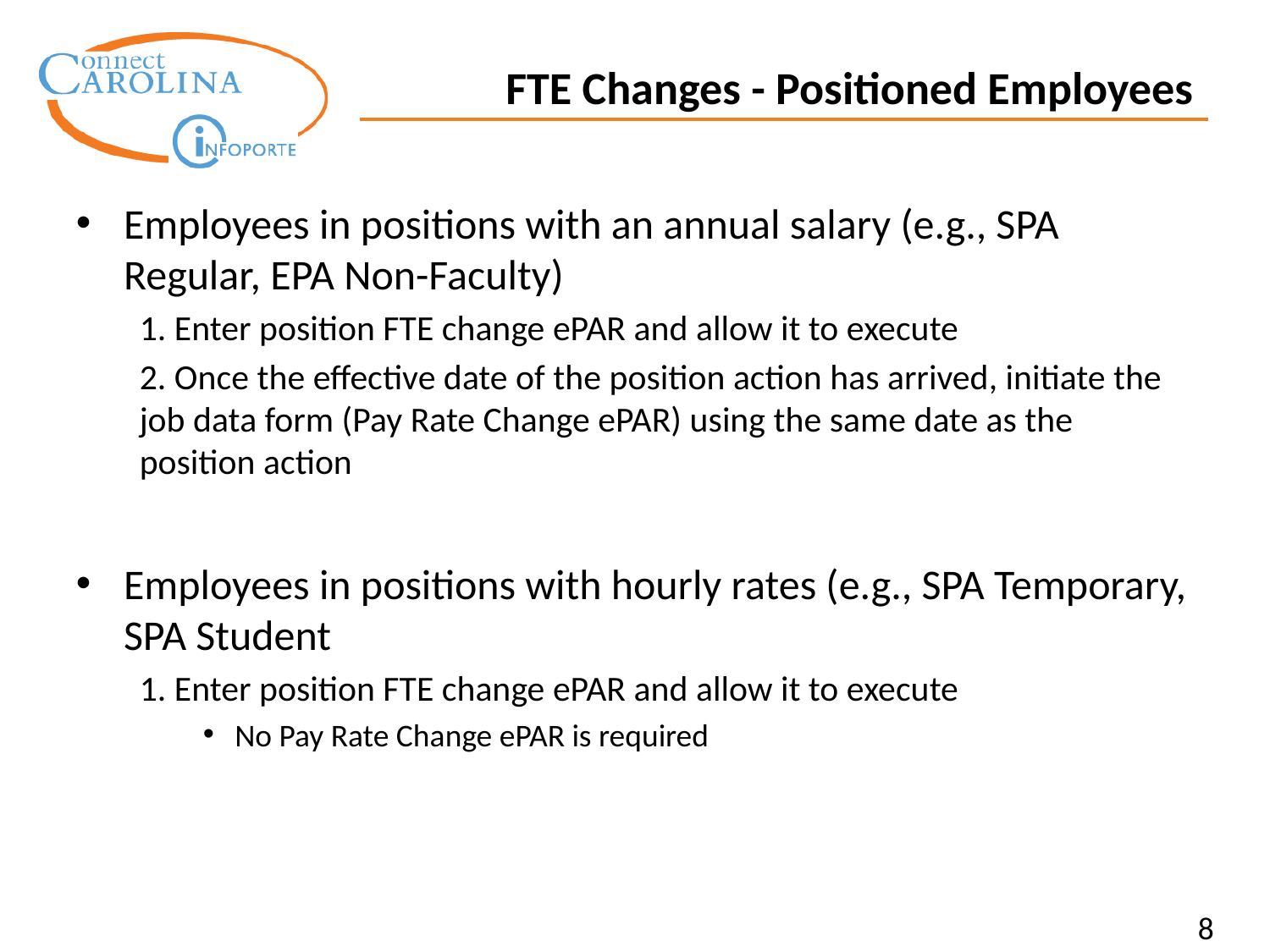

FTE Changes - Positioned Employees
Employees in positions with an annual salary (e.g., SPA Regular, EPA Non-Faculty)
1. Enter position FTE change ePAR and allow it to execute
2. Once the effective date of the position action has arrived, initiate the job data form (Pay Rate Change ePAR) using the same date as the position action

Employees in positions with hourly rates (e.g., SPA Temporary, SPA Student
1. Enter position FTE change ePAR and allow it to execute
No Pay Rate Change ePAR is required